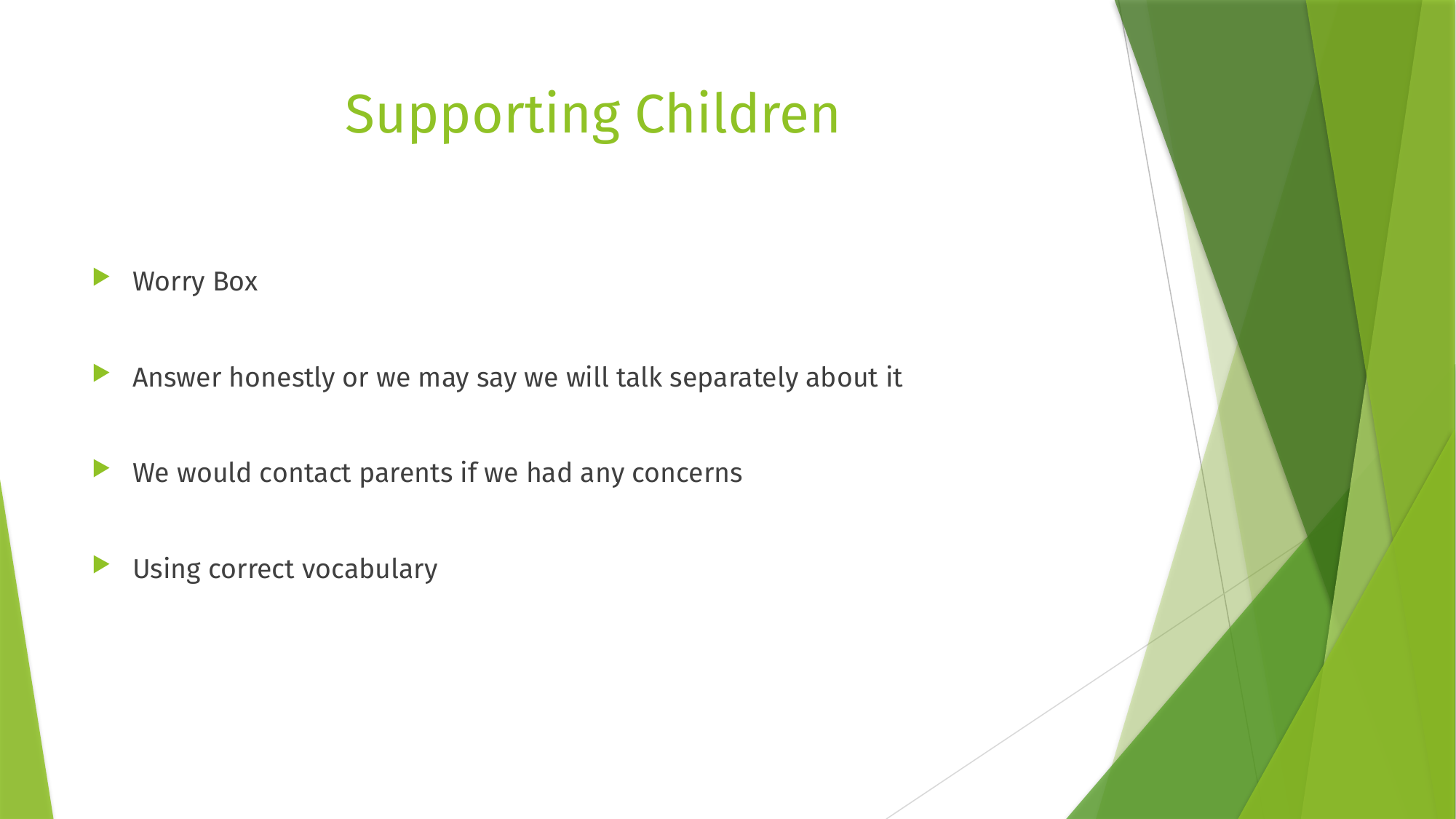

# Supporting Children
Worry Box

Answer honestly or we may say we will talk separately about it

We would contact parents if we had any concerns

Using correct vocabulary